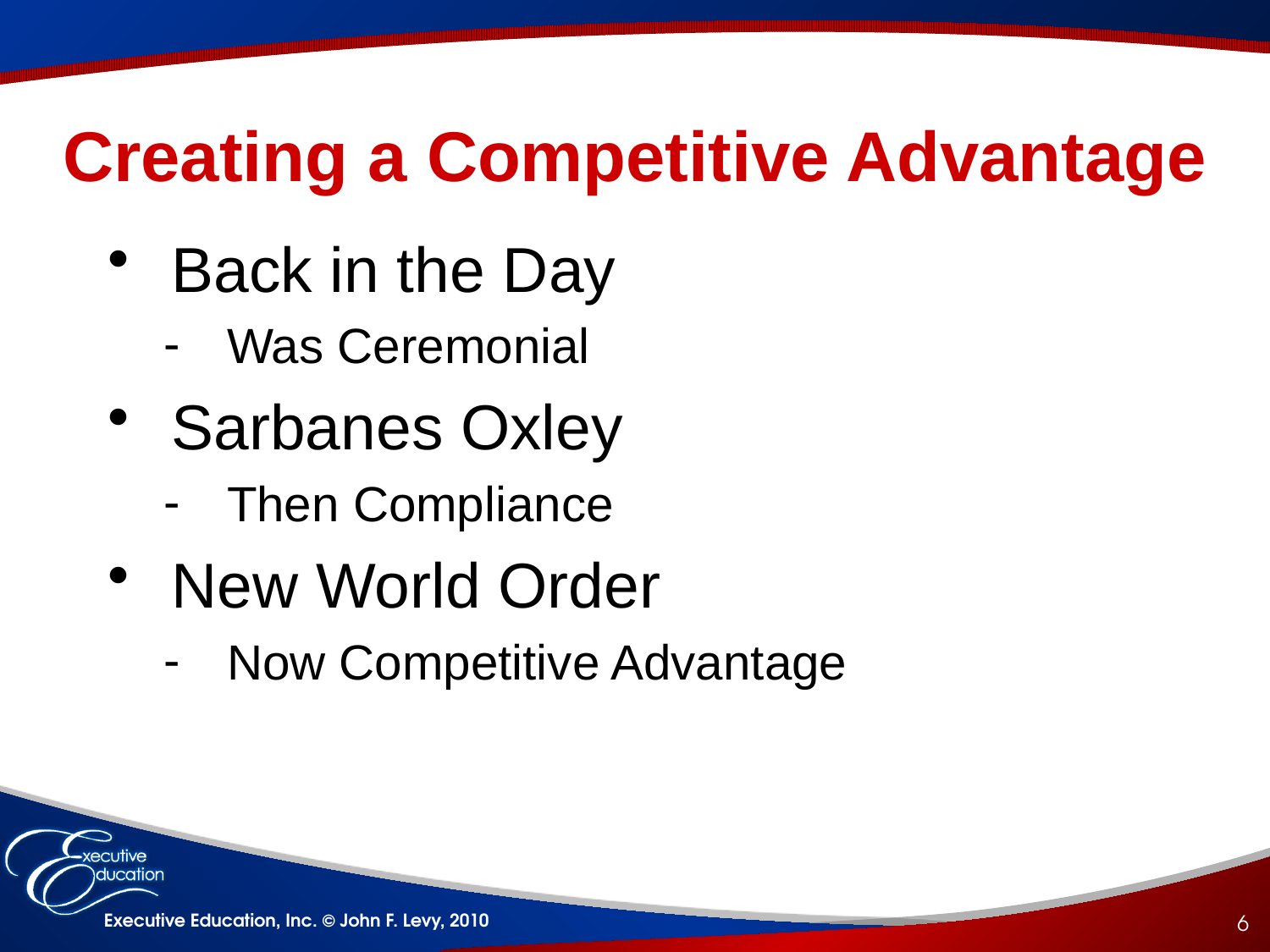

# Creating a Competitive Advantage
Back in the Day
Was Ceremonial
Sarbanes Oxley
Then Compliance
New World Order
Now Competitive Advantage

Executive Education, Inc. © John F. Levy, 2010
6